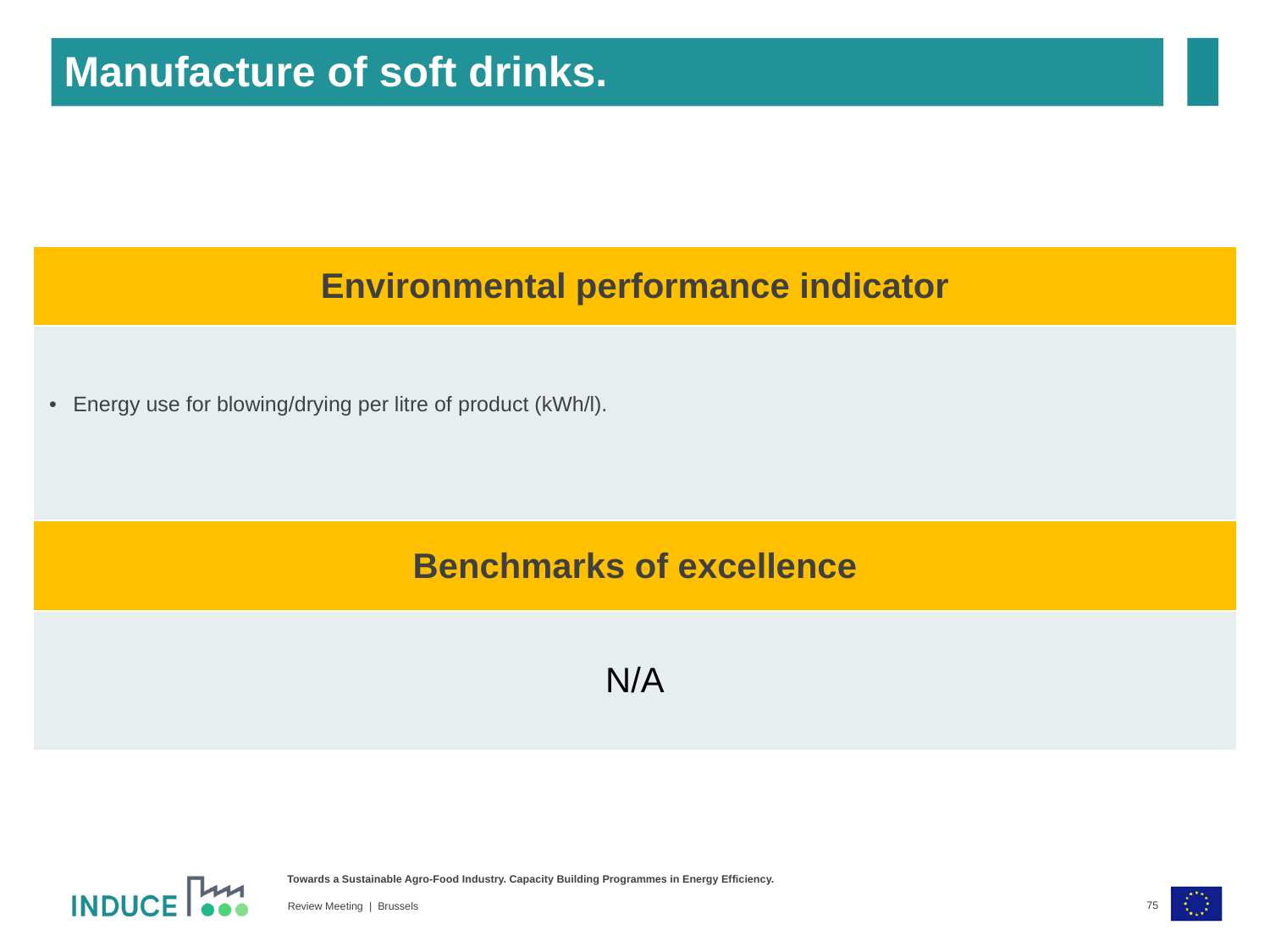

Manufacture of soft drinks.
| Environmental performance indicator |
| --- |
| Energy use for blowing/drying per litre of product (kWh/l). |
| Benchmarks of excellence |
| --- |
| N/A |
75
Review Meeting  |  Brussels